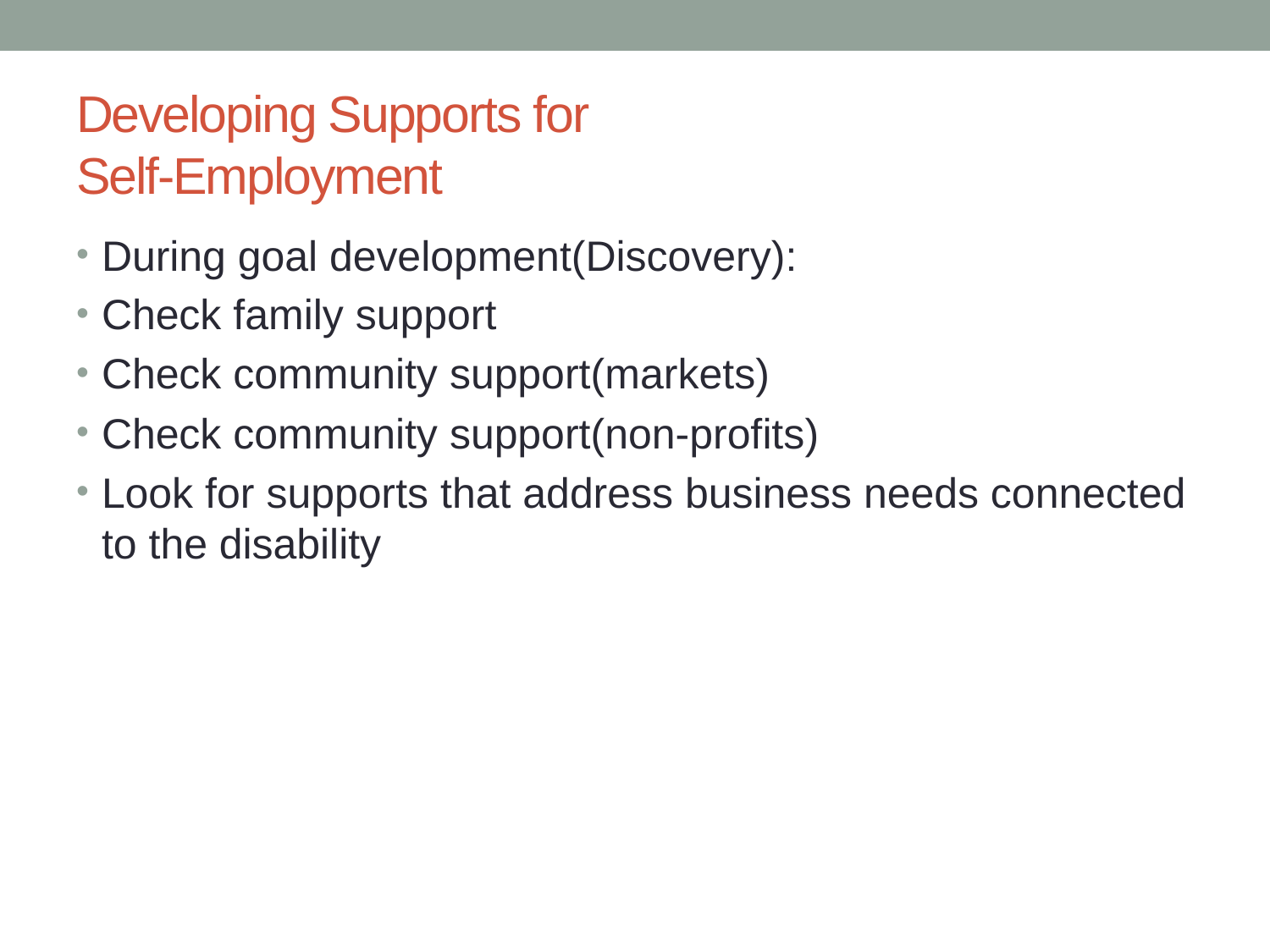

# Developing Supports for Self-Employment
During goal development(Discovery):
Check family support
Check community support(markets)
Check community support(non-profits)
Look for supports that address business needs connected to the disability